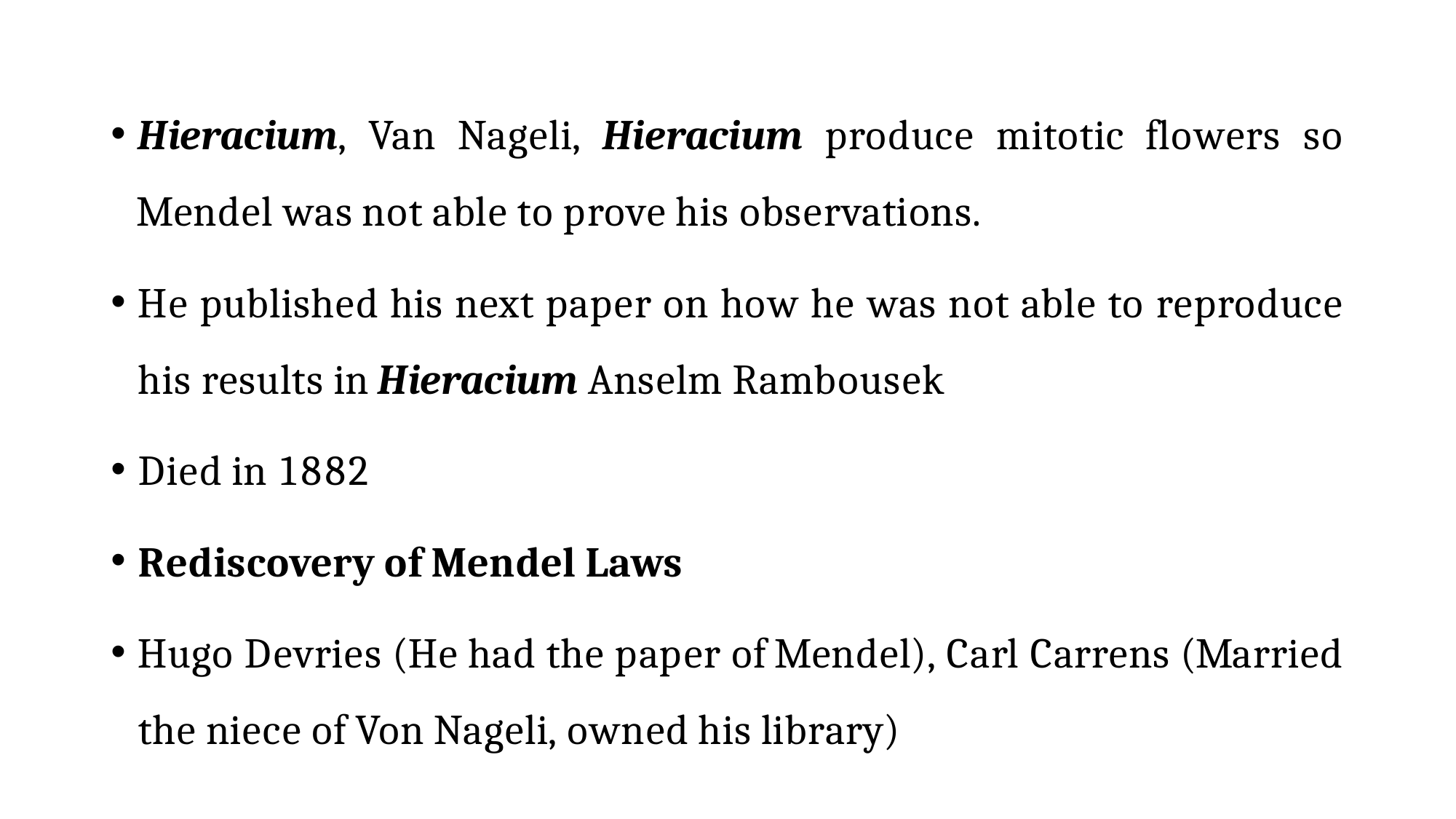

Hieracium, Van Nageli, Hieracium produce mitotic flowers so Mendel was not able to prove his observations.
He published his next paper on how he was not able to reproduce his results in Hieracium Anselm Rambousek
Died in 1882
Rediscovery of Mendel Laws
Hugo Devries (He had the paper of Mendel), Carl Carrens (Married the niece of Von Nageli, owned his library)